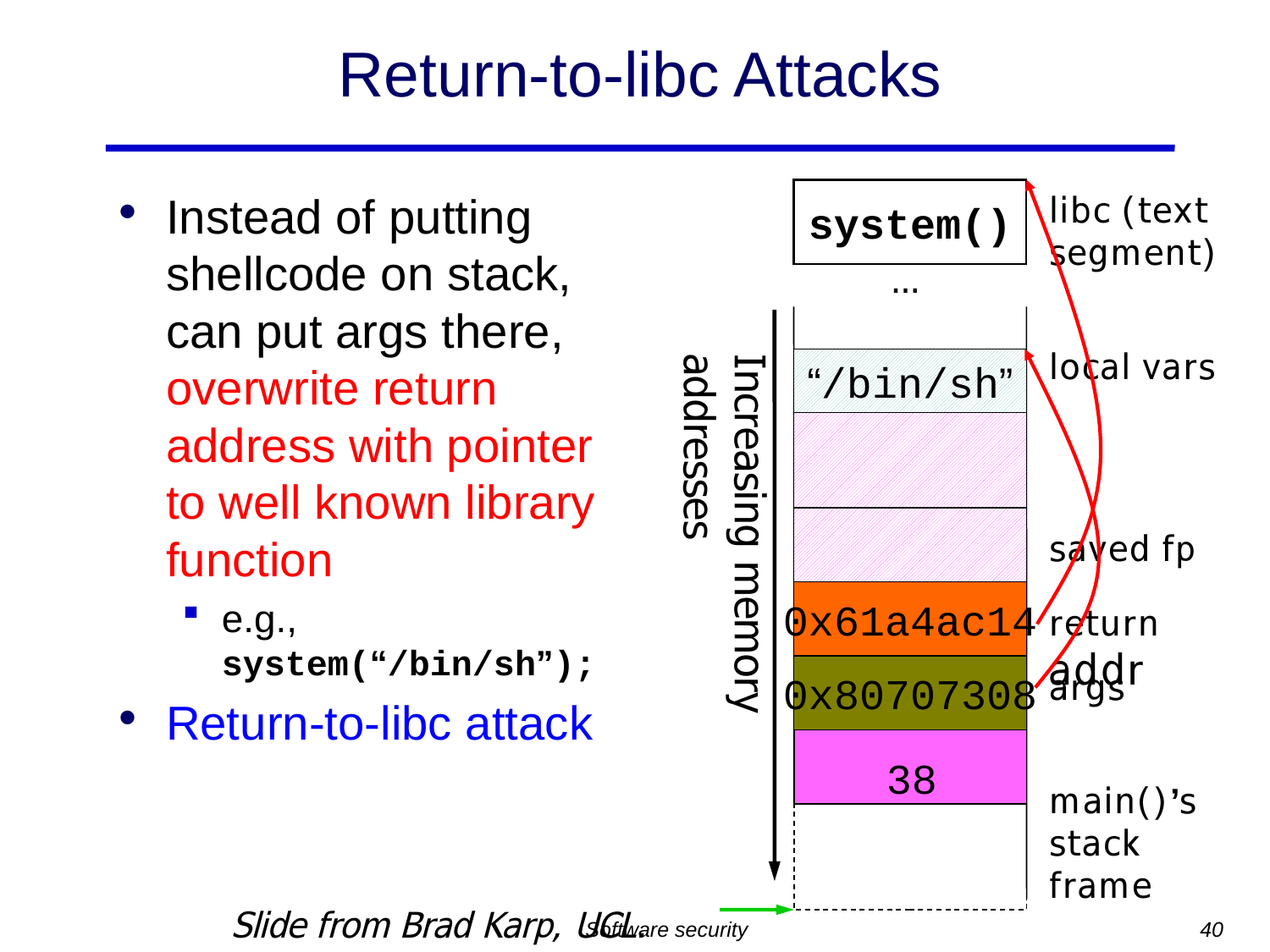

# Return-to-libc Attacks
Instead of putting shellcode on stack, can put args there, overwrite return address with pointer to well known library function
e.g.,
system(“/bin/sh”);
Return-to-libc attack
system()

libc (text segment)
…

local vars
Increasing memory addresses
“/bin/sh”

request

0x80707336
saved fp
0x61a4ac14

0x63441827
return addr
0x80707308

args
17

38
main()’s
stack
frame

Slide from Brad Karp, UCL.
Software security
40